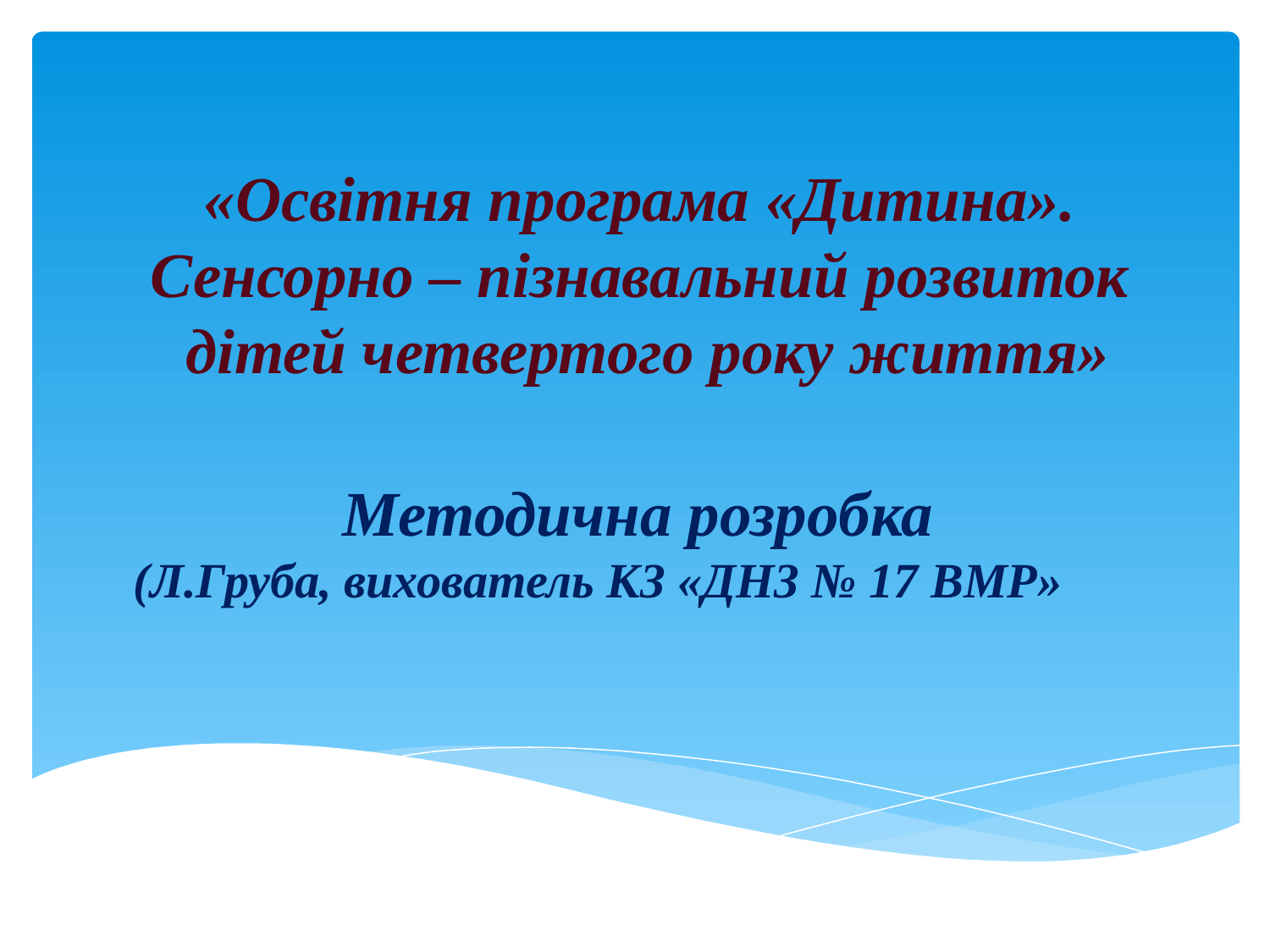

# «Освітня програма «Дитина». Сенсорно – пізнавальний розвиток дітей четвертого року життя»
Методична розробка
(Л.Груба, вихователь КЗ «ДНЗ № 17 ВМР»